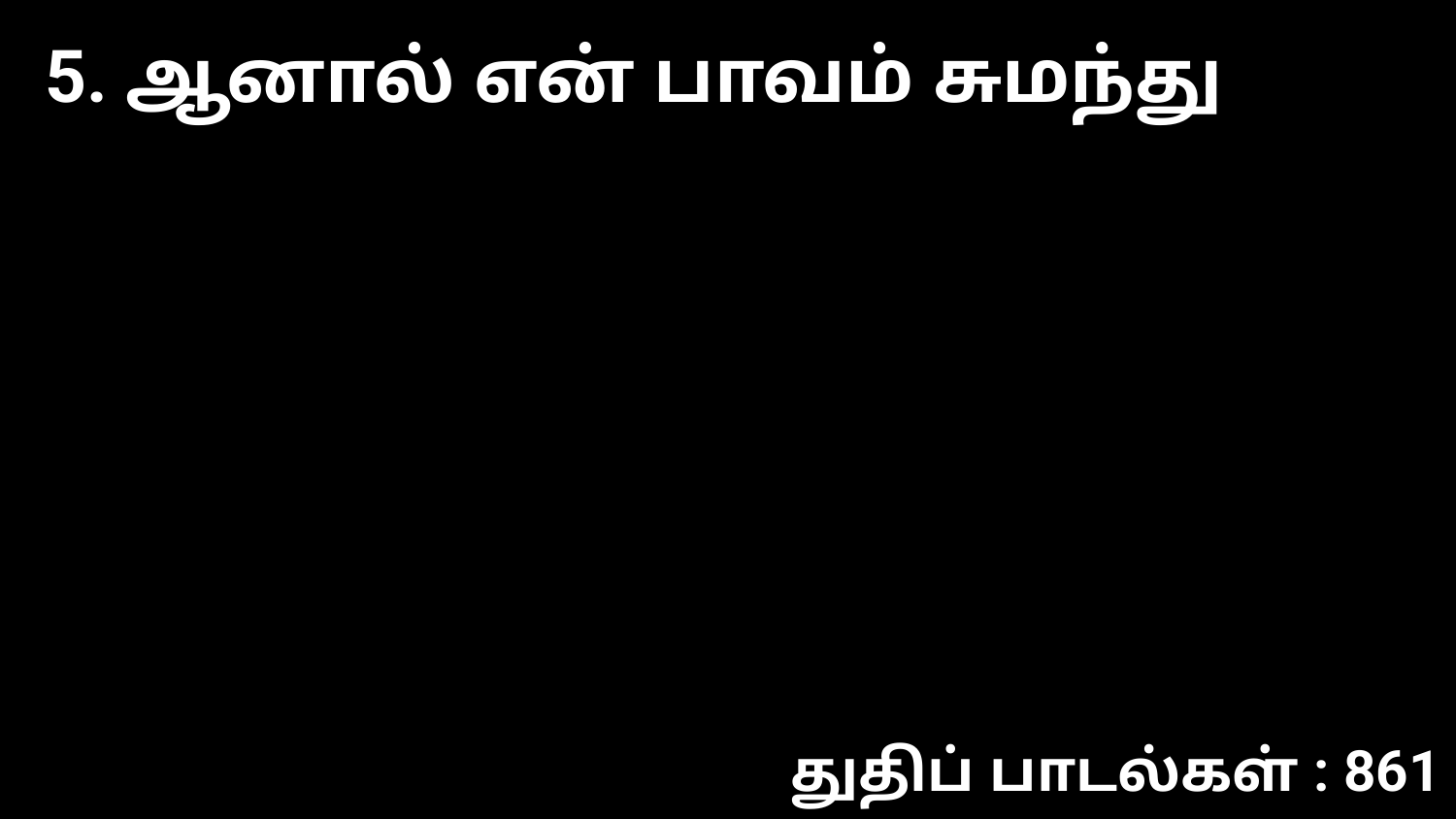

5. ஆனால் என் பாவம் சுமந்து
துதிப் பாடல்கள் : 861